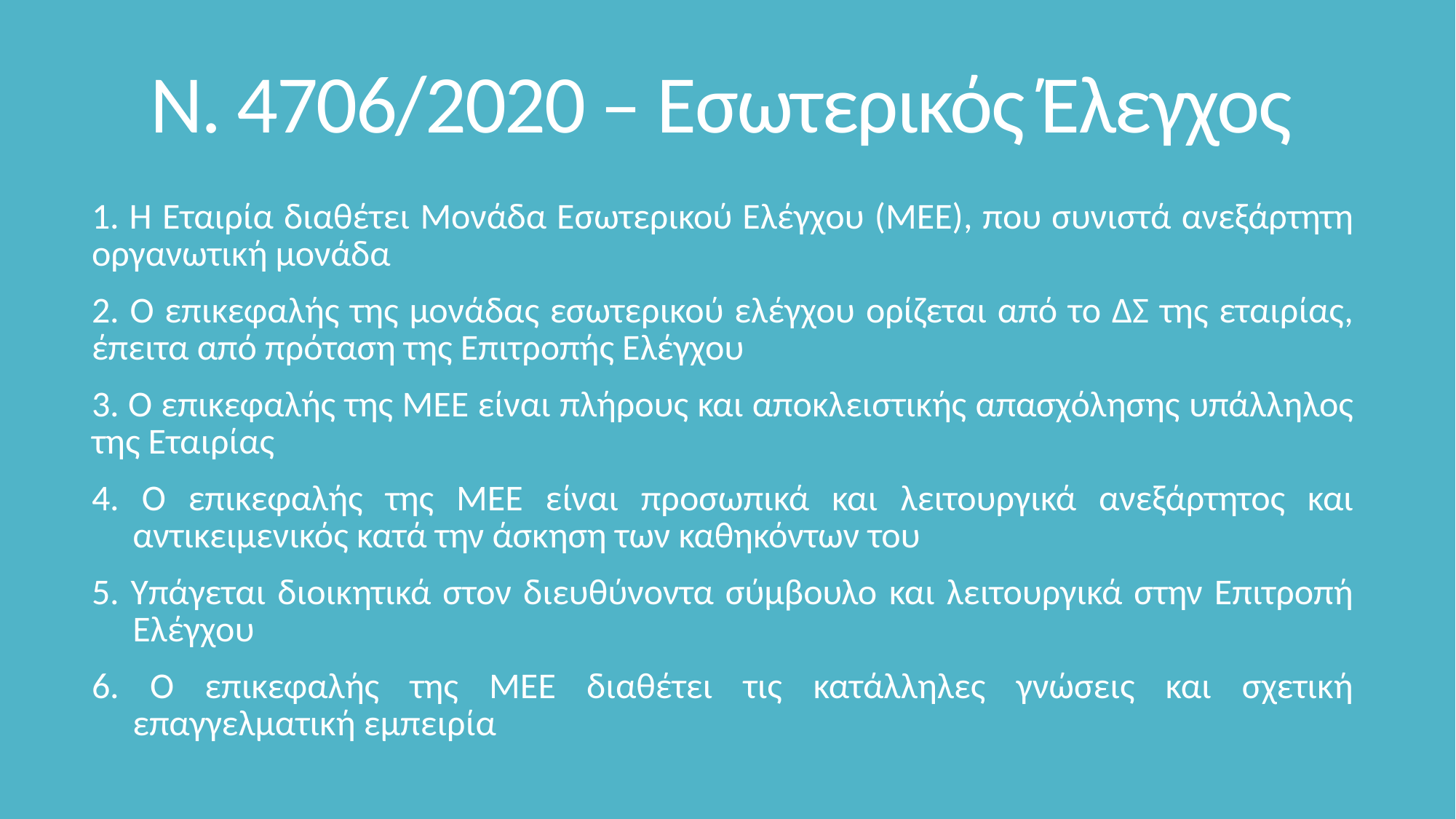

# Ν. 4706/2020 – Εσωτερικός Έλεγχος
 Η Εταιρία διαθέτει Μονάδα Εσωτερικού Ελέγχου (ΜΕΕ), που συνιστά ανεξάρτητη οργανωτική μονάδα
2. Ο επικεφαλής της μονάδας εσωτερικού ελέγχου ορίζεται από το ΔΣ της εταιρίας, έπειτα από πρόταση της Επιτροπής Ελέγχου
3. Ο επικεφαλής της ΜΕΕ είναι πλήρους και αποκλειστικής απασχόλησης υπάλληλος της Εταιρίας
4. Ο επικεφαλής της ΜΕΕ είναι προσωπικά και λειτουργικά ανεξάρτητος και αντικειμενικός κατά την άσκηση των καθηκόντων του
5. Υπάγεται διοικητικά στον διευθύνοντα σύμβουλο και λειτουργικά στην Επιτροπή Ελέγχου
6. Ο επικεφαλής της ΜΕΕ διαθέτει τις κατάλληλες γνώσεις και σχετική επαγγελματική εμπειρία